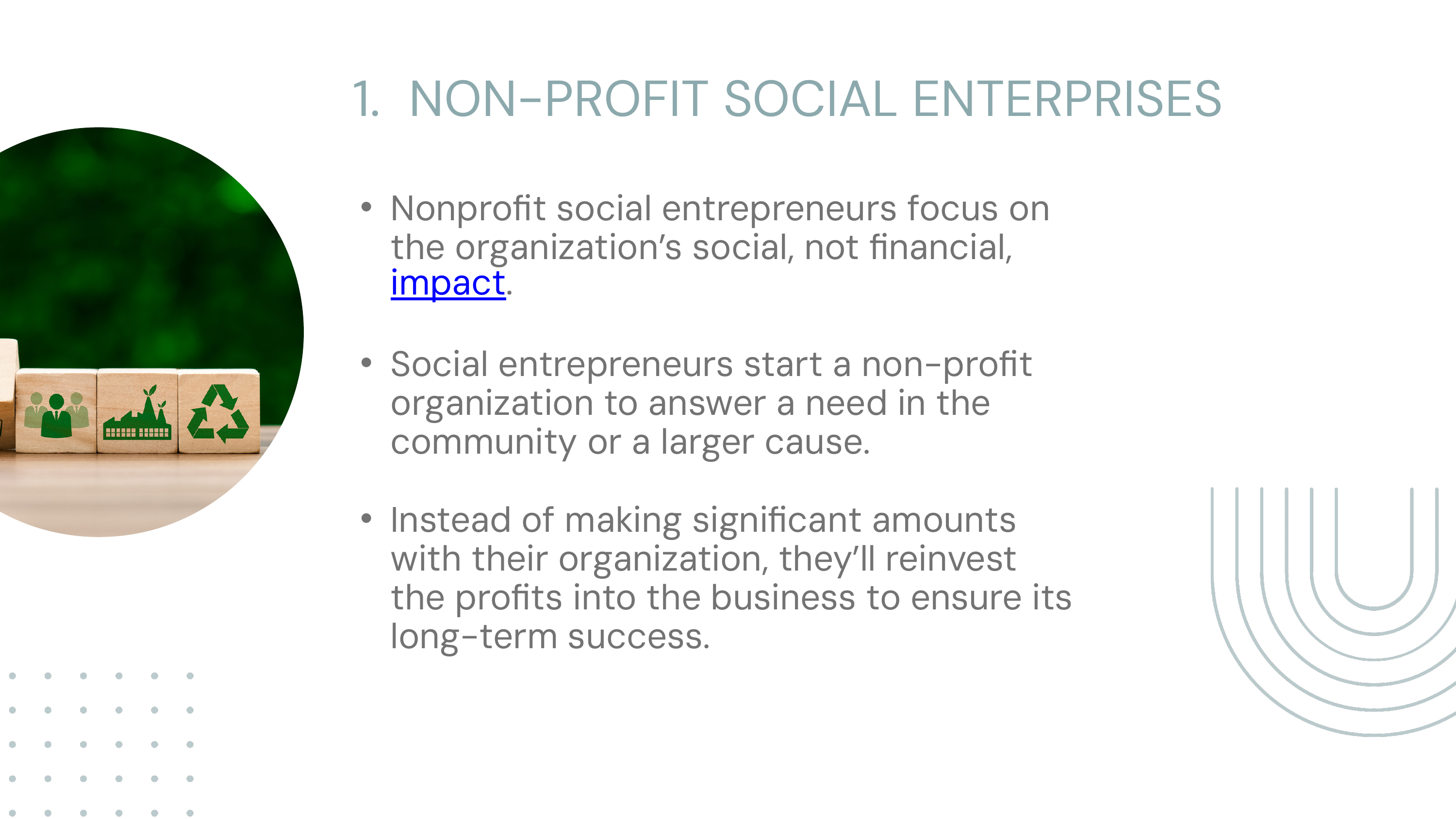

NON-PROFIT SOCIAL ENTERPRISES

Nonprofit social entrepreneurs focus on the organization’s social, not financial, impact.

Social entrepreneurs start a non-profit organization to answer a need in the community or a larger cause.

Instead of making significant amounts with their organization, they’ll reinvest the profits into the business to ensure its long-term success.